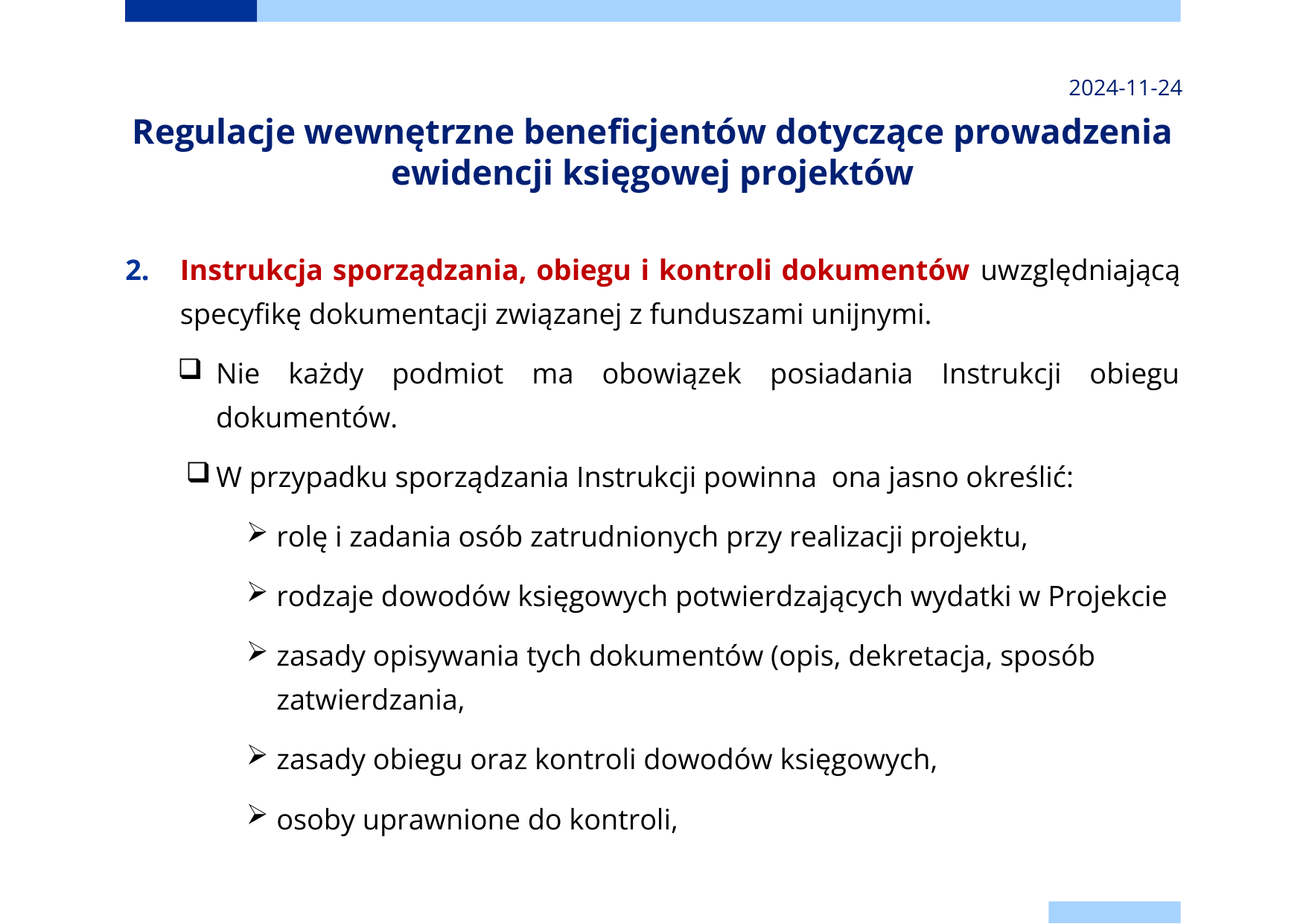

2024-11-24
# Regulacje wewnętrzne beneficjentów dotyczące prowadzenia ewidencji księgowej projektów
Instrukcja sporządzania, obiegu i kontroli dokumentów uwzględniającą specyfikę dokumentacji związanej z funduszami unijnymi.
Nie każdy podmiot ma obowiązek posiadania Instrukcji obiegu dokumentów.
W przypadku sporządzania Instrukcji powinna  ona jasno określić:
rolę i zadania osób zatrudnionych przy realizacji projektu,
rodzaje dowodów księgowych potwierdzających wydatki w Projekcie
zasady opisywania tych dokumentów (opis, dekretacja, sposób zatwierdzania,
zasady obiegu oraz kontroli dowodów księgowych,
osoby uprawnione do kontroli,